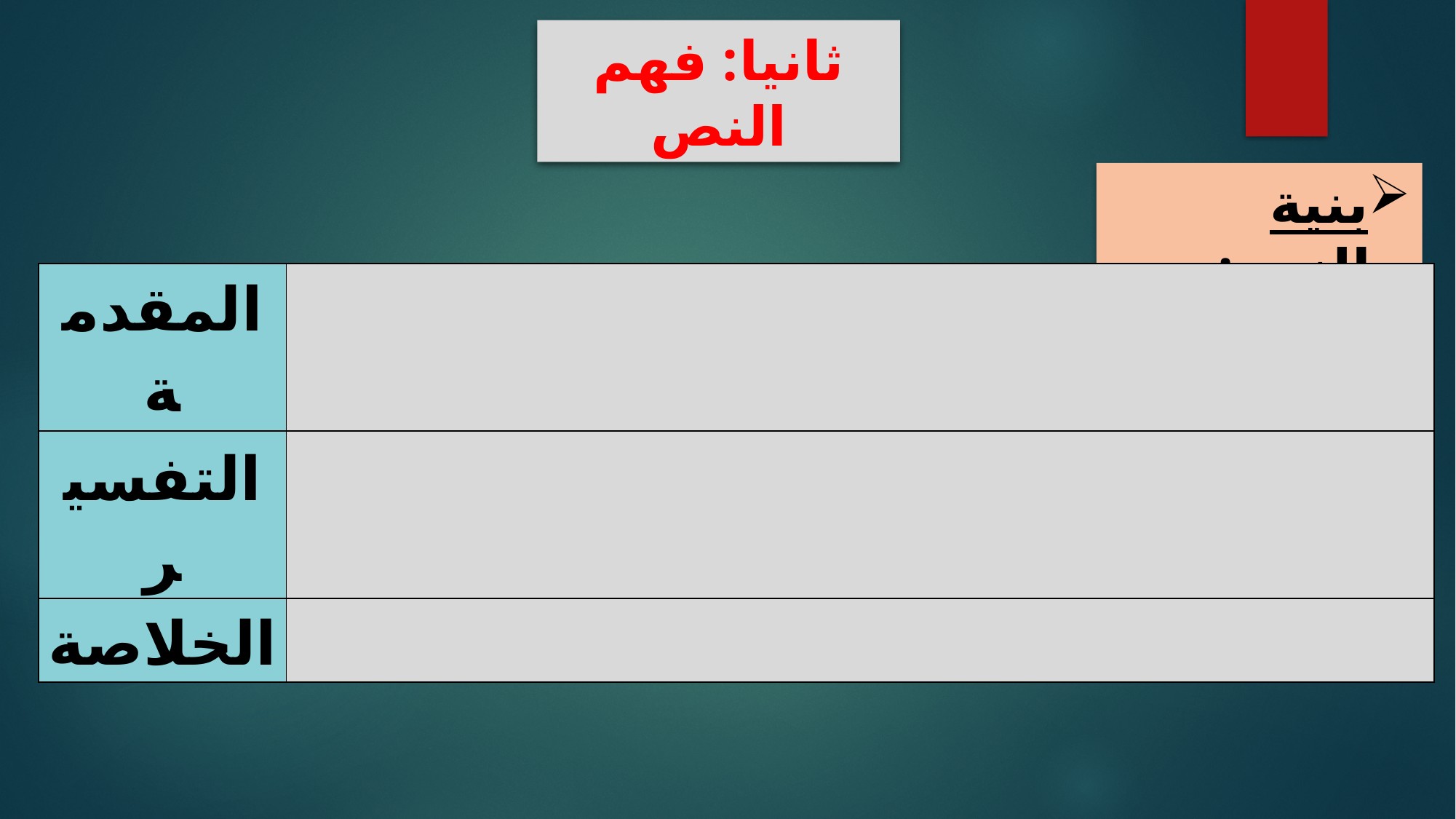

ثانيا: فهم النص
بنية النص:
| المقدمة |  |
| --- | --- |
| التفسير |  |
| الخلاصة |  |